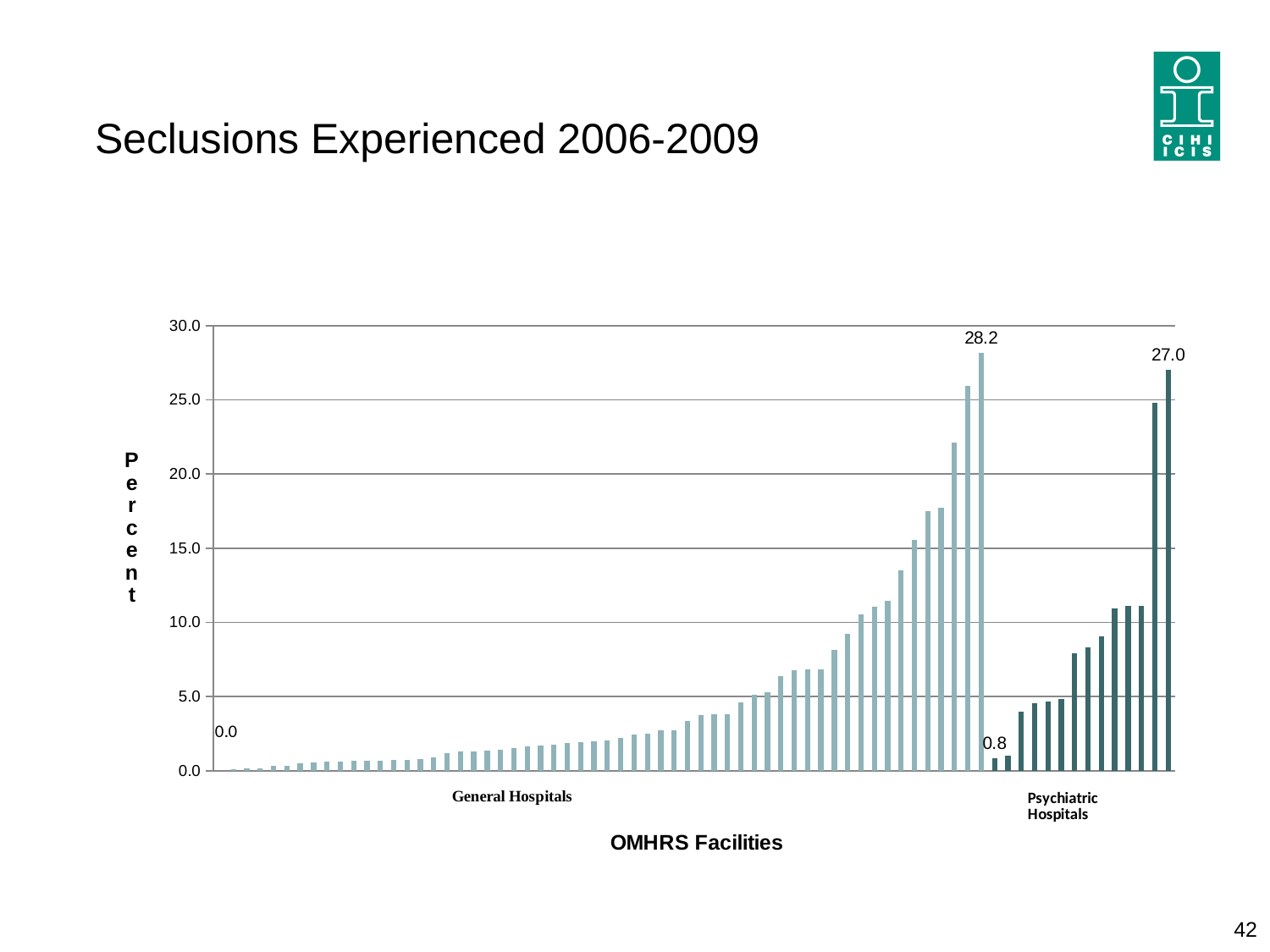

# Seclusions Experienced 2006-2009

### Chart

| Category |  |
|---|---|
42